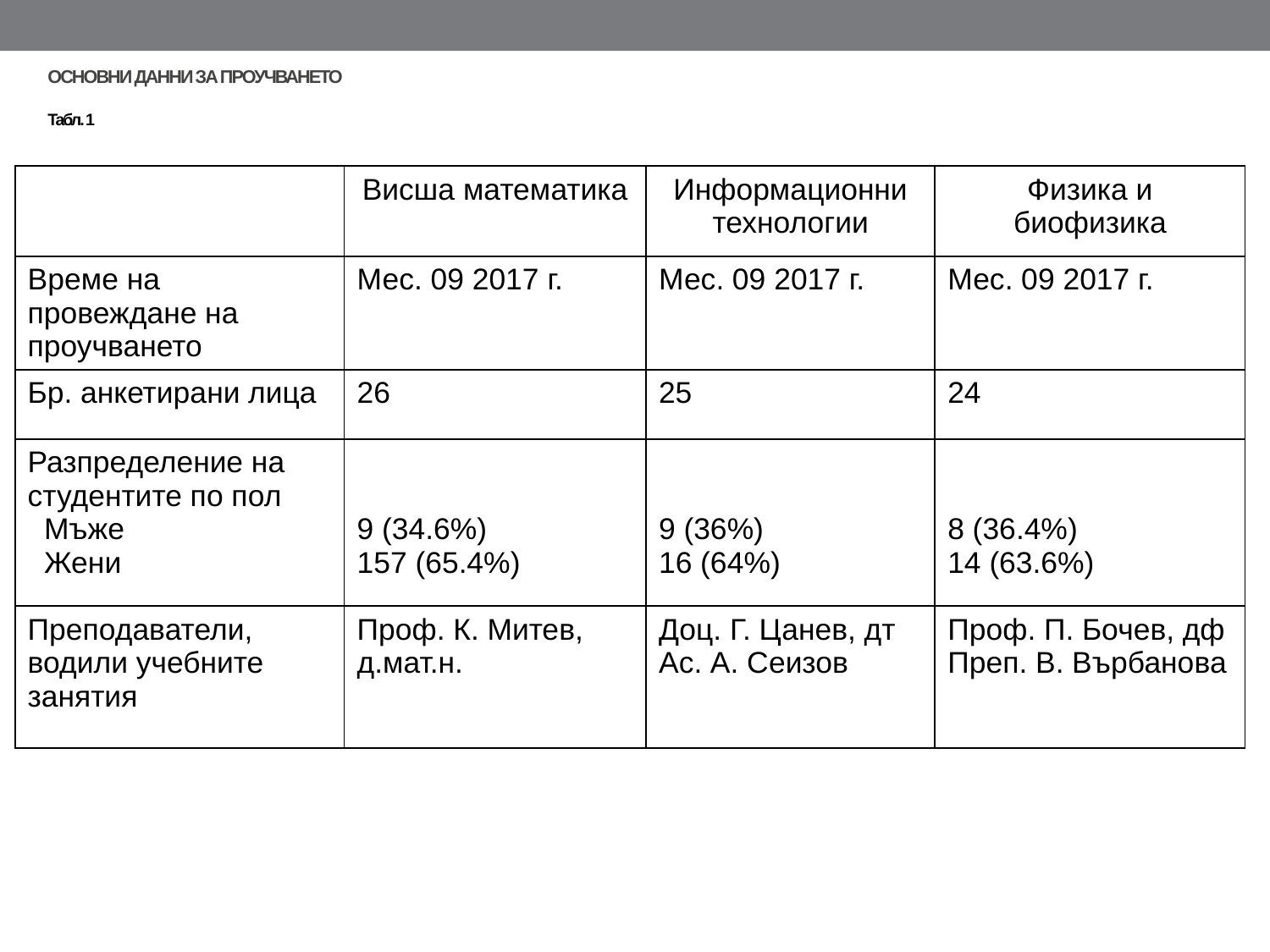

# ОСНОВНИ ДАННИ ЗА ПРОУЧВАНЕТО Табл. 1
|  | Висша математика | Информационни технологии | Физика и биофизика |
| --- | --- | --- | --- |
| Време на провеждане на проучването | Мес. 09 2017 г. | Мес. 09 2017 г. | Мес. 09 2017 г. |
| Бр. анкетирани лица | 26 | 25 | 24 |
| Разпределение на студентите по пол Мъже Жени | 9 (34.6%) 157 (65.4%) | 9 (36%) 16 (64%) | 8 (36.4%) 14 (63.6%) |
| Преподаватели, водили учебните занятия | Проф. К. Митев, д.мат.н. | Доц. Г. Цанев, дт Ас. А. Сеизов | Проф. П. Бочев, дф Преп. В. Върбанова |